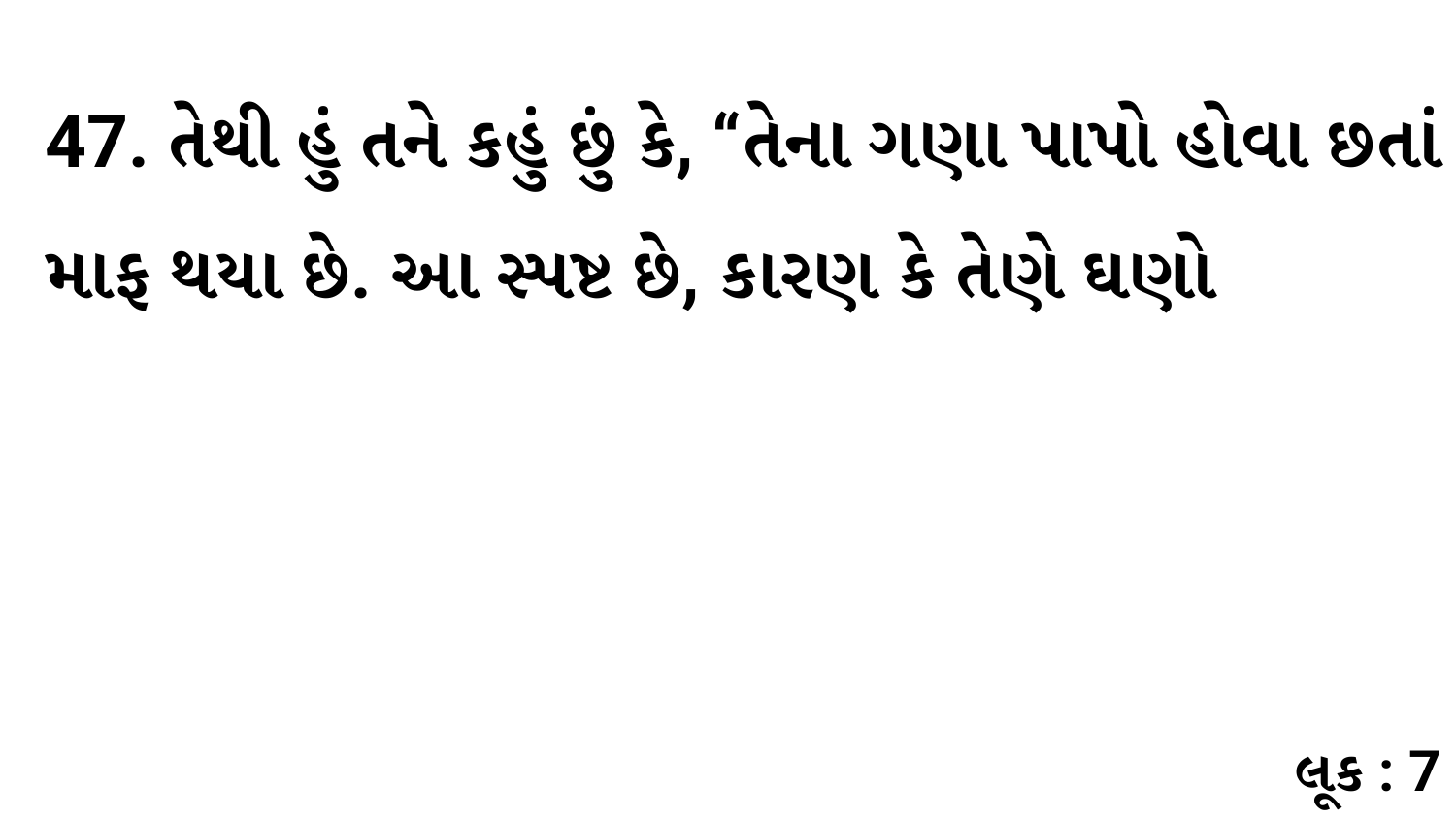

47. તેથી હું તને કહું છું કે, “તેના ગણા પાપો હોવા છતાં માફ થયા છે. આ સ્પષ્ટ છે, કારણ કે તેણે ઘણો
લૂક : 7